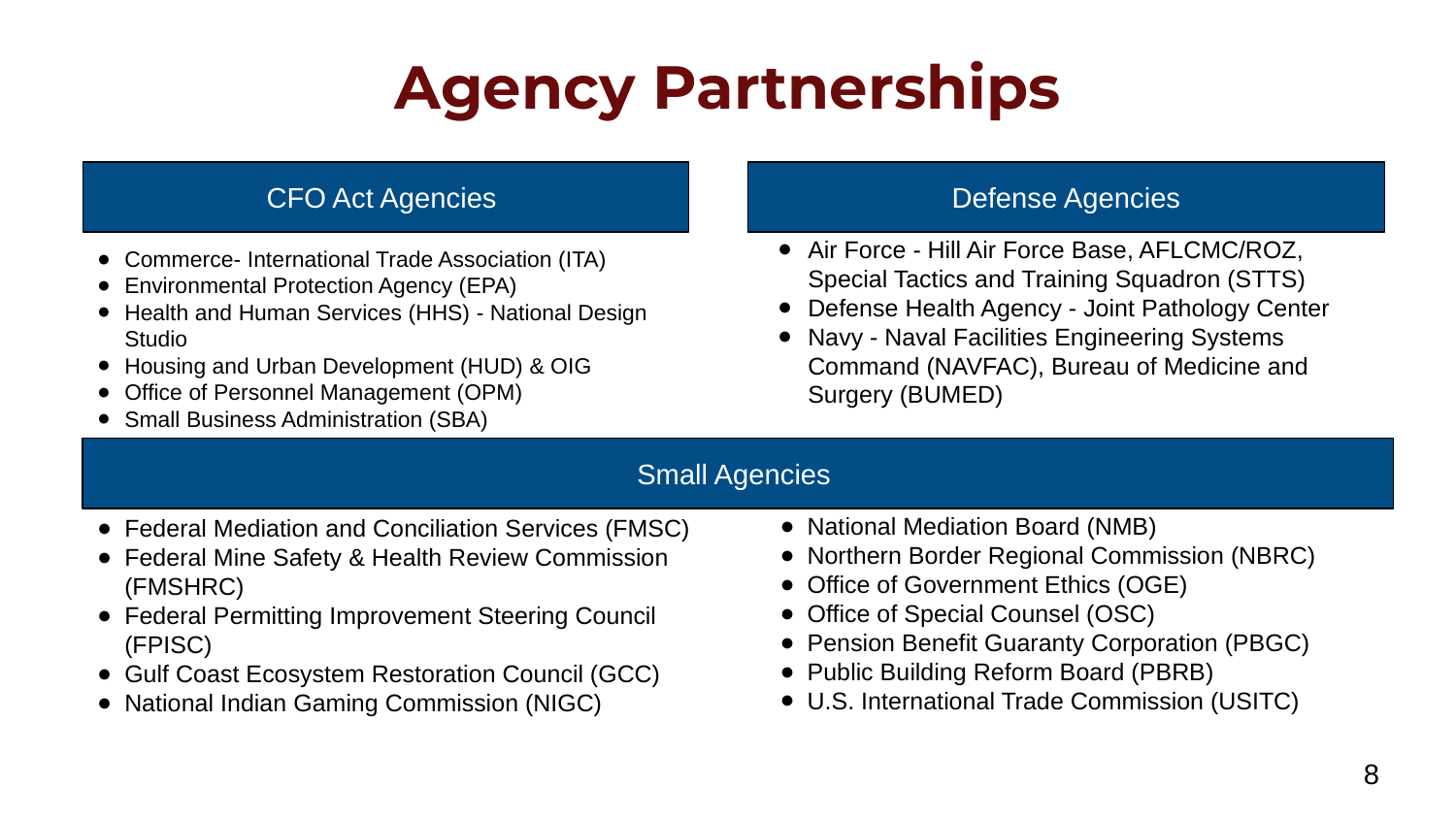

# Agency Partnerships
Defense Agencies
CFO Act Agencies
Air Force - Hill Air Force Base, AFLCMC/ROZ, Special Tactics and Training Squadron (STTS)
Defense Health Agency - Joint Pathology Center
Navy - Naval Facilities Engineering Systems Command (NAVFAC), Bureau of Medicine and Surgery (BUMED)

Commerce- International Trade Association (ITA)
Environmental Protection Agency (EPA)
Health and Human Services (HHS) - National Design Studio
Housing and Urban Development (HUD) & OIG
Office of Personnel Management (OPM)
Small Business Administration (SBA)

Small Agencies
National Mediation Board (NMB)
Northern Border Regional Commission (NBRC)
Office of Government Ethics (OGE)
Office of Special Counsel (OSC)
Pension Benefit Guaranty Corporation (PBGC)
Public Building Reform Board (PBRB)
U.S. International Trade Commission (USITC)

Federal Mediation and Conciliation Services (FMSC)
Federal Mine Safety & Health Review Commission (FMSHRC)
Federal Permitting Improvement Steering Council (FPISC)
Gulf Coast Ecosystem Restoration Council (GCC)
National Indian Gaming Commission (NIGC)

8